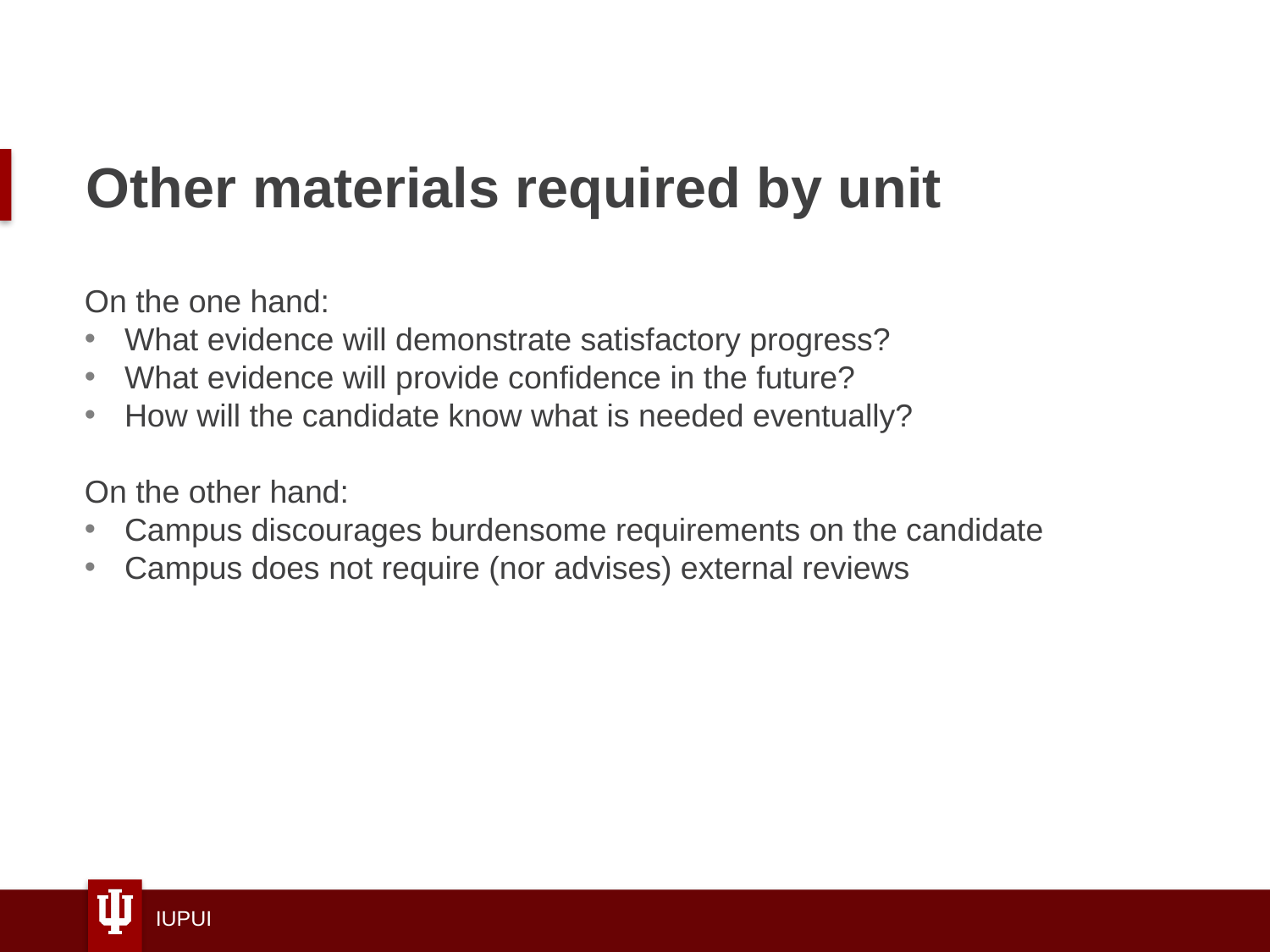

# Other materials required by unit
On the one hand:
What evidence will demonstrate satisfactory progress?
What evidence will provide confidence in the future?
How will the candidate know what is needed eventually?

On the other hand:
Campus discourages burdensome requirements on the candidate
Campus does not require (nor advises) external reviews